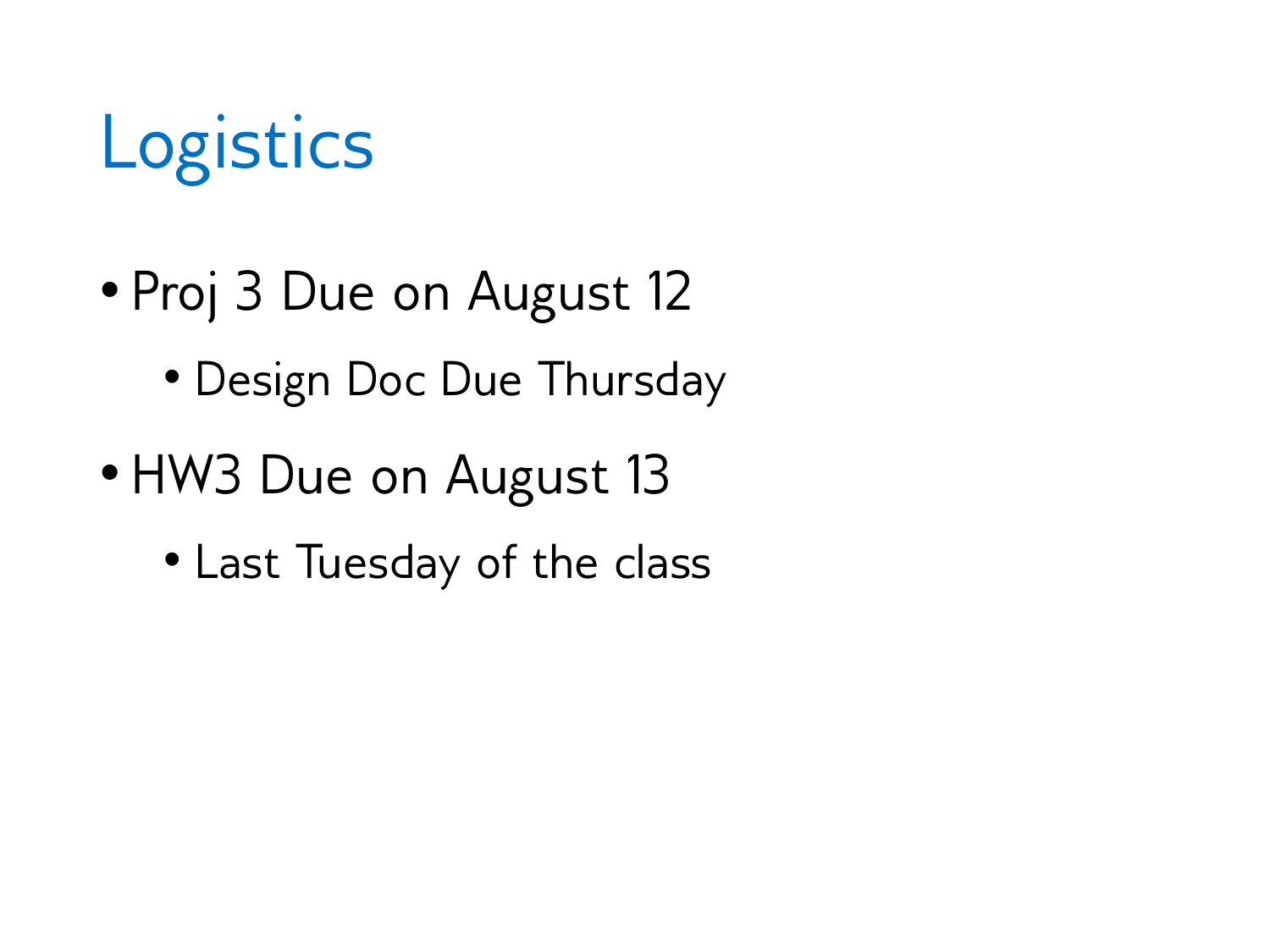

# Logistics
Proj 3 Due on August 12
Design Doc Due Thursday
HW3 Due on August 13
Last Tuesday of the class